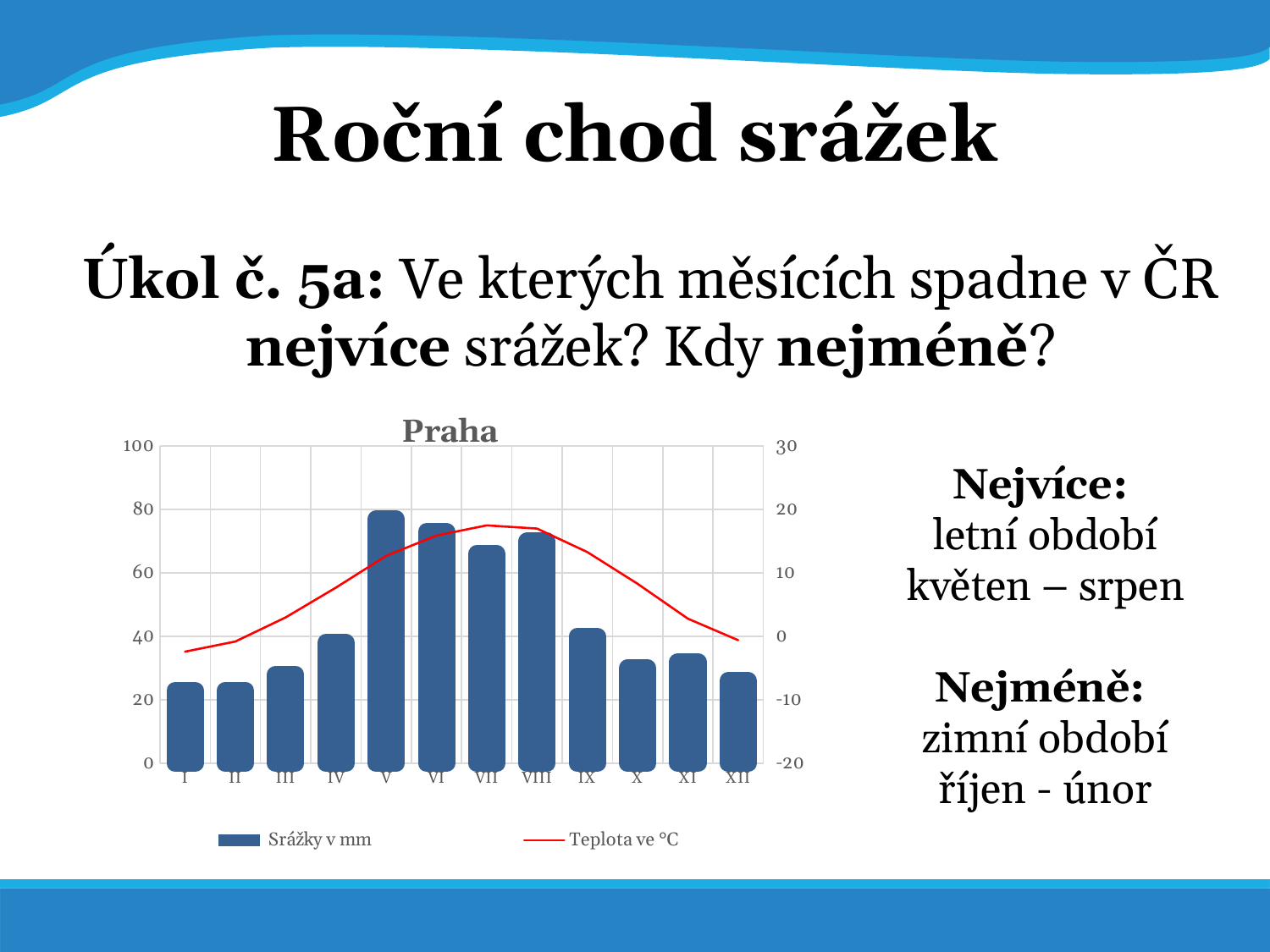

# Roční chod srážek
Úkol č. 5a: Ve kterých měsících spadne v ČR nejvíce srážek? Kdy nejméně?

### Chart: Praha

| Category |  Srážky v mm | Teplota ve °C |
|---|---|---|
| I | 23.0 | -2.4 |
| II | 23.0 | -0.8 |
| III | 28.0 | 3.0 |
| IV | 38.0 | 7.7 |
| V | 77.0 | 12.7 |
| VI | 73.0 | 15.9 |
| VII | 66.0 | 17.5 |
| VIII | 70.0 | 17.0 |
| IX | 40.0 | 13.3 |
| X | 30.0 | 8.3 |
| XI | 32.0 | 2.8 |
| XII | 26.0 | -0.6 |
Nejvíce:
letní období
květen – srpen

Nejméně:
zimní období
říjen - únor